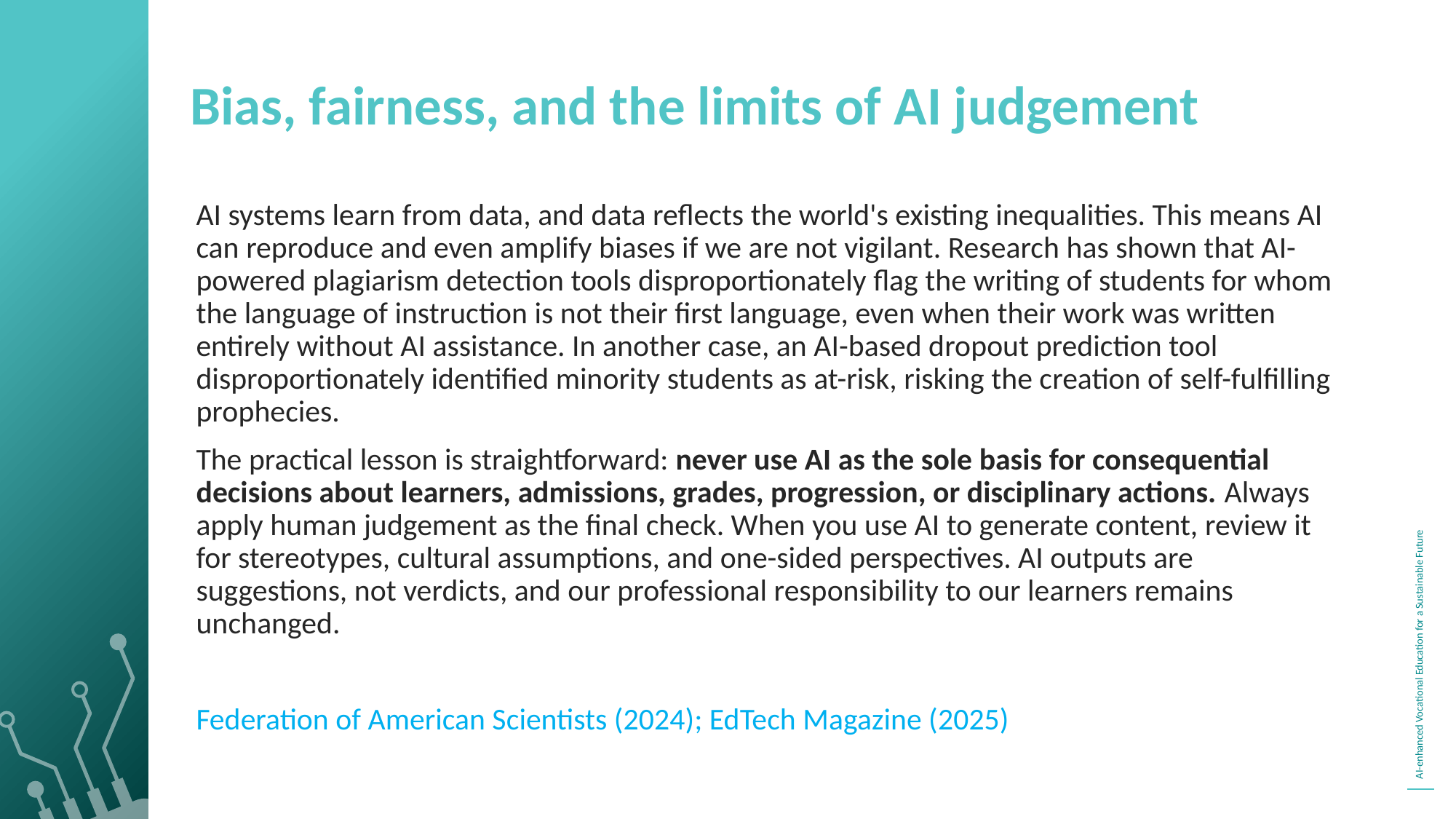

Bias, fairness, and the limits of AI judgement
AI systems learn from data, and data reflects the world's existing inequalities. This means AI can reproduce and even amplify biases if we are not vigilant. Research has shown that AI-powered plagiarism detection tools disproportionately flag the writing of students for whom the language of instruction is not their first language, even when their work was written entirely without AI assistance. In another case, an AI-based dropout prediction tool disproportionately identified minority students as at-risk, risking the creation of self-fulfilling prophecies.
The practical lesson is straightforward: never use AI as the sole basis for consequential decisions about learners, admissions, grades, progression, or disciplinary actions. Always apply human judgement as the final check. When you use AI to generate content, review it for stereotypes, cultural assumptions, and one-sided perspectives. AI outputs are suggestions, not verdicts, and our professional responsibility to our learners remains unchanged.

Federation of American Scientists (2024); EdTech Magazine (2025)